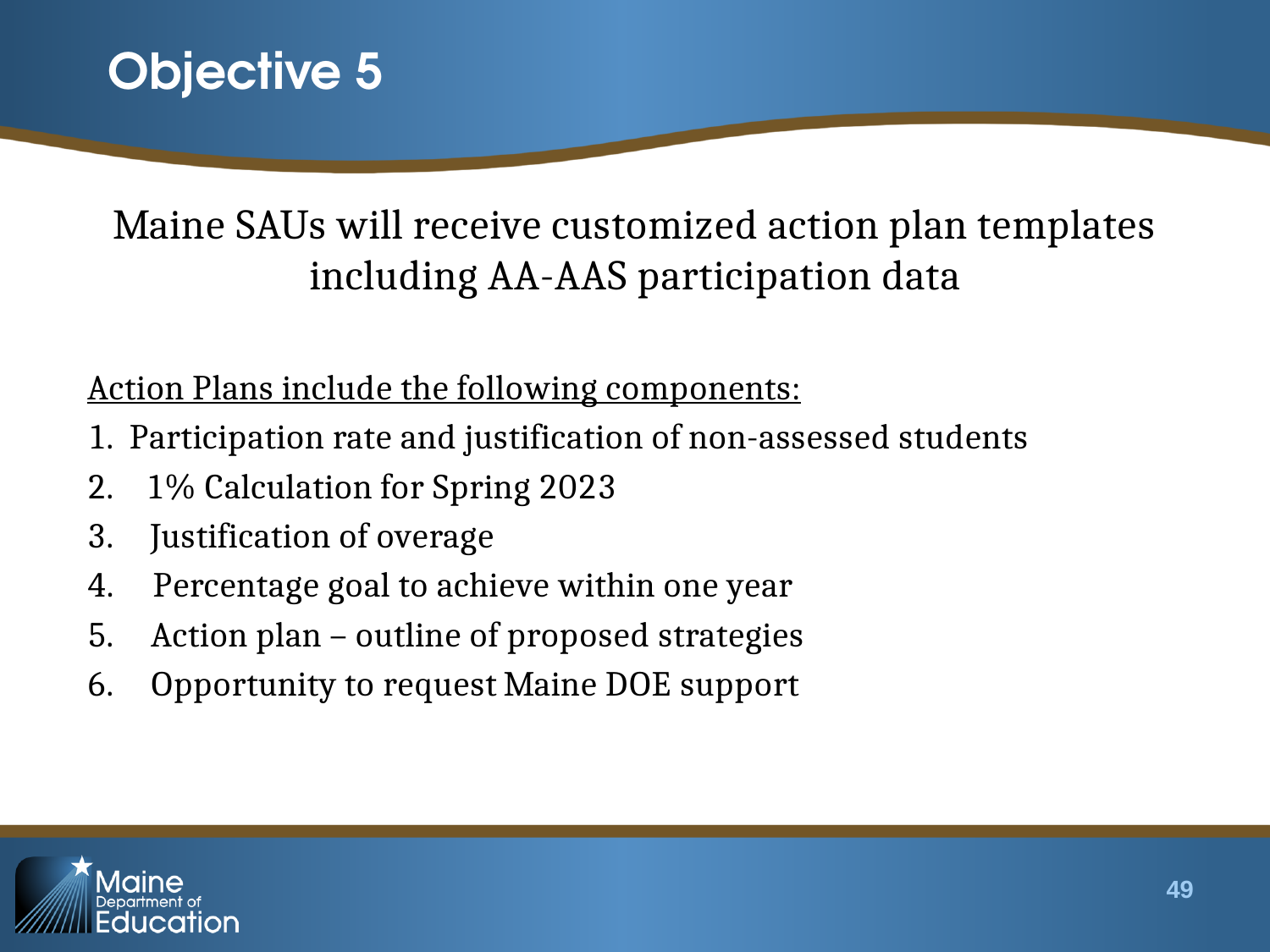

# Objective 5
Maine SAUs will receive customized action plan templates including AA-AAS participation data

Action Plans include the following components:
  Participation rate and justification of non-assessed students
    1% Calculation for Spring 2023
Justification of overage
4.     Percentage goal to achieve within one year
Action plan – outline of proposed strategies
Opportunity to request Maine DOE support
49